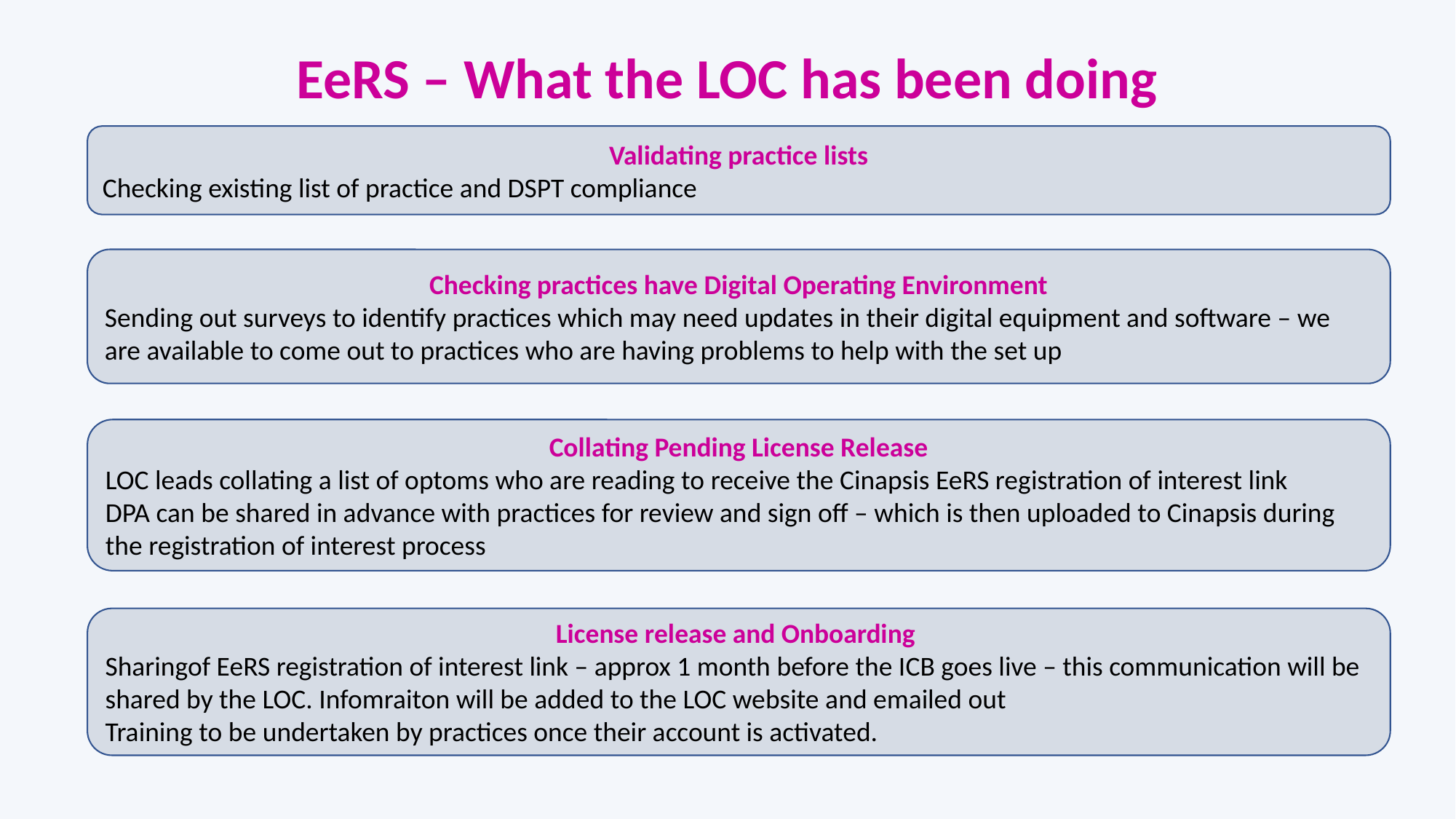

# EeRS – What the LOC has been doing

Validating practice lists
Checking existing list of practice and DSPT compliance

Checking practices have Digital Operating Environment
Sending out surveys to identify practices which may need updates in their digital equipment and software – we are available to come out to practices who are having problems to help with the set up
Collating Pending License Release
LOC leads collating a list of optoms who are reading to receive the Cinapsis EeRS registration of interest link
DPA can be shared in advance with practices for review and sign off – which is then uploaded to Cinapsis during the registration of interest process
License release and Onboarding
Sharingof EeRS registration of interest link – approx 1 month before the ICB goes live – this communication will be shared by the LOC. Infomraiton will be added to the LOC website and emailed out
Training to be undertaken by practices once their account is activated.